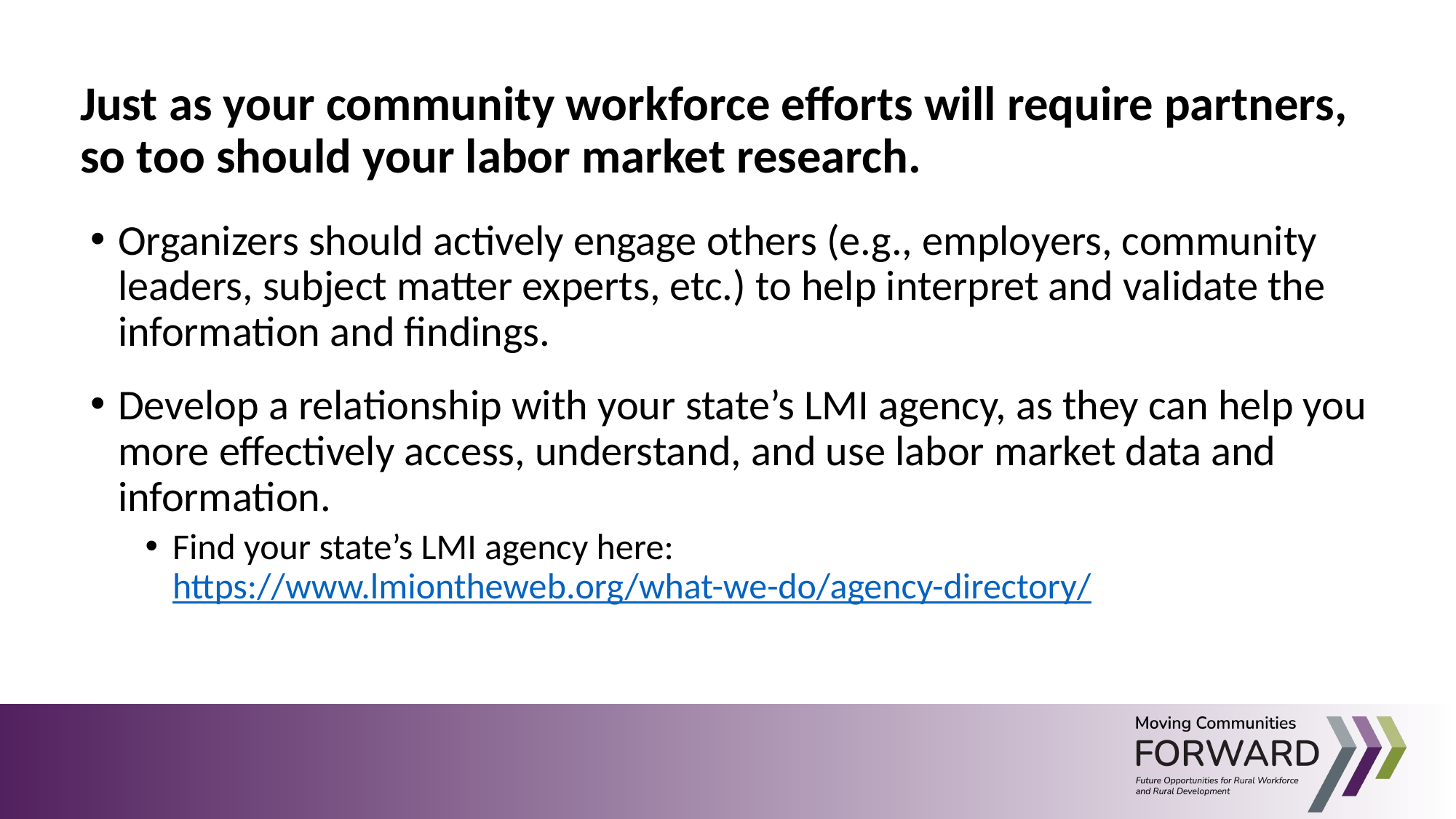

Just as your community workforce efforts will require partners, so too should your labor market research.
Organizers should actively engage others (e.g., employers, community leaders, subject matter experts, etc.) to help interpret and validate the information and findings.
Develop a relationship with your state’s LMI agency, as they can help you more effectively access, understand, and use labor market data and information.
Find your state’s LMI agency here: https://www.lmiontheweb.org/what-we-do/agency-directory/